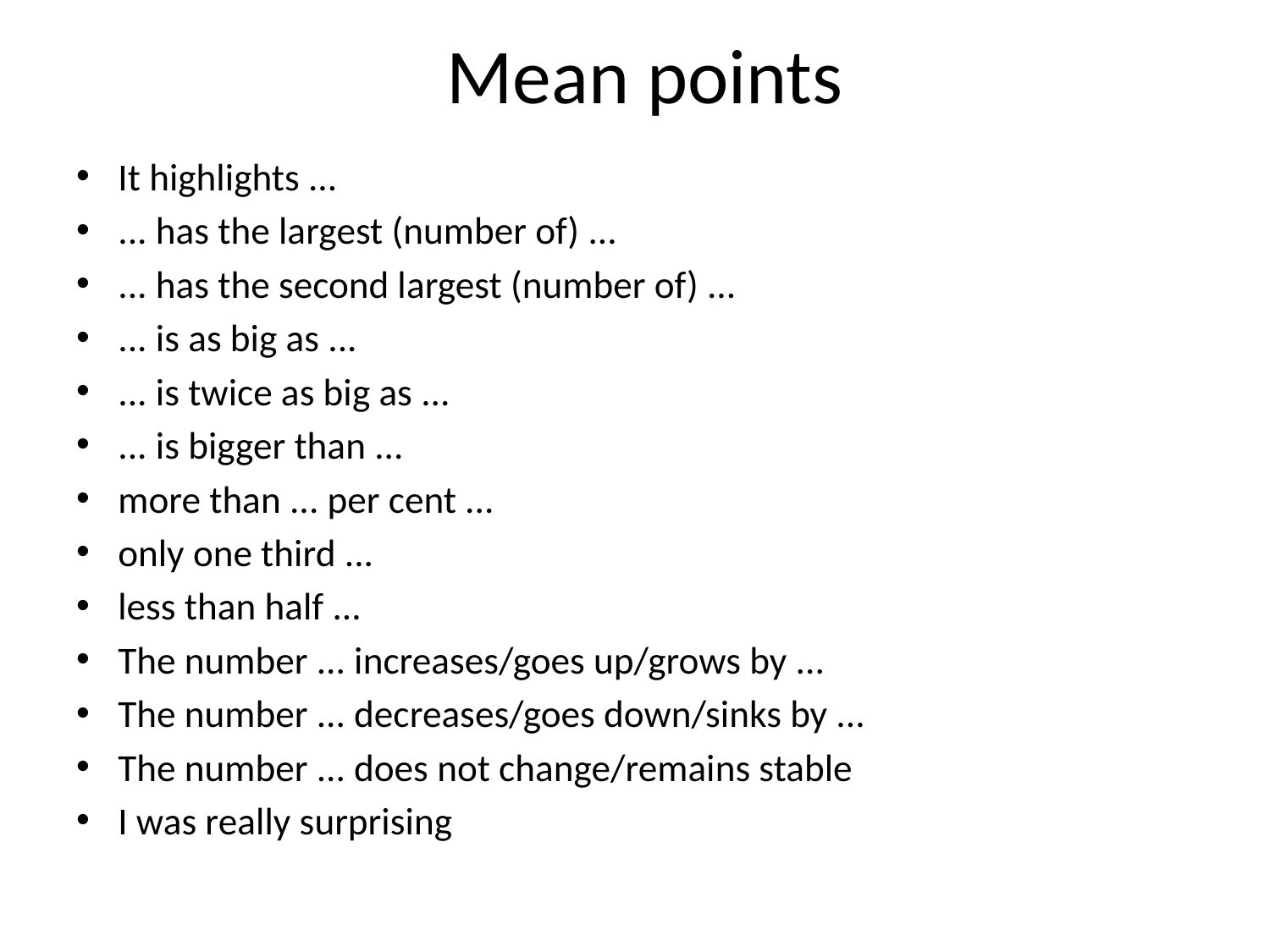

# Mean points
It highlights ...
... has the largest (number of) ...
... has the second largest (number of) ...
... is as big as ...
... is twice as big as ...
... is bigger than ...
more than ... per cent ...
only one third ...
less than half ...
The number ... increases/goes up/grows by ...
The number ... decreases/goes down/sinks by ...
The number ... does not change/remains stable
I was really surprising